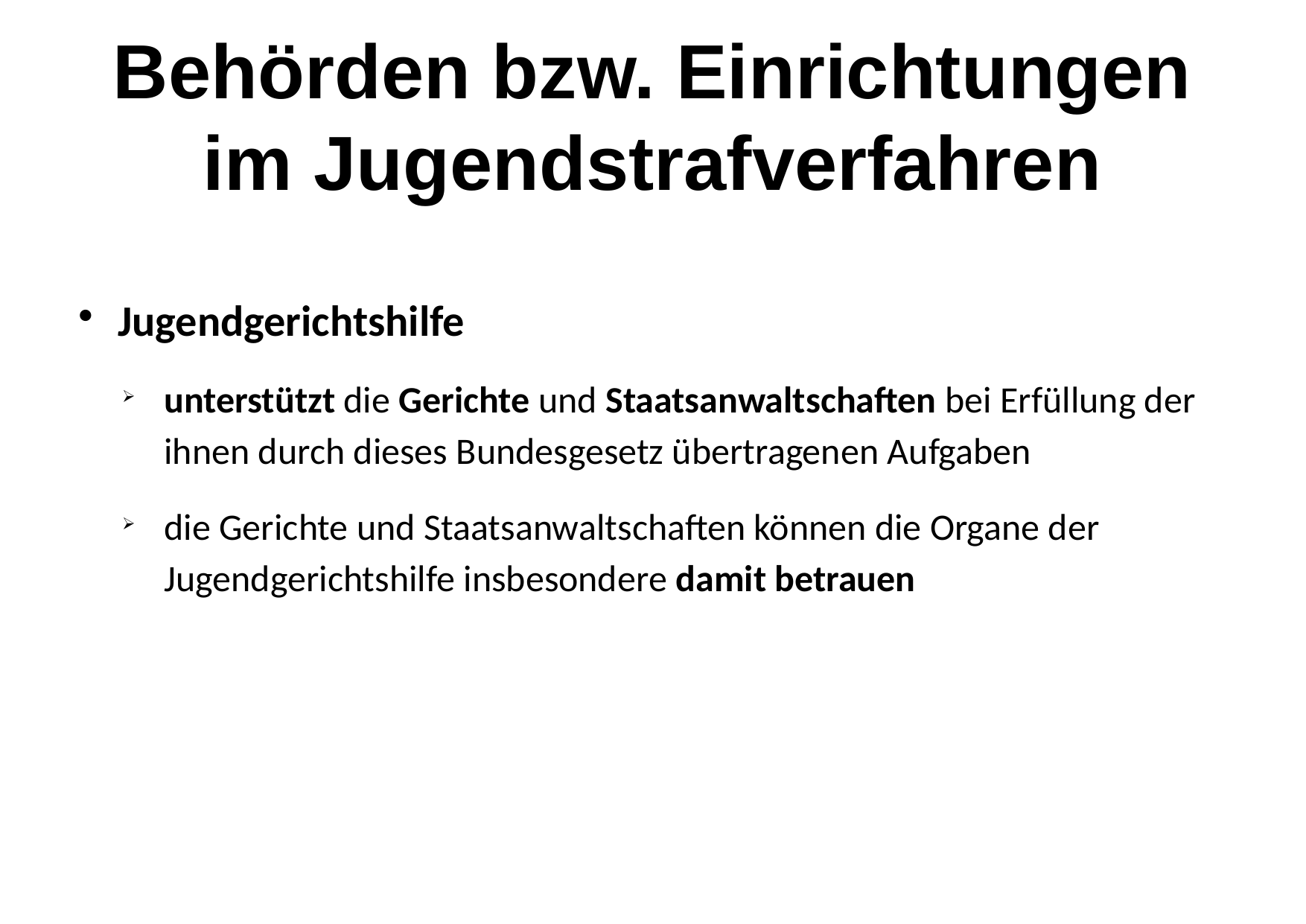

# Behörden bzw. Einrichtungen im Jugendstrafverfahren

Jugendgerichtshilfe
unterstützt die Gerichte und Staatsanwaltschaften bei Erfüllung der ihnen durch dieses Bundesgesetz übertragenen Aufgaben
die Gerichte und Staatsanwaltschaften können die Organe der Jugendgerichtshilfe insbesondere damit betrauen